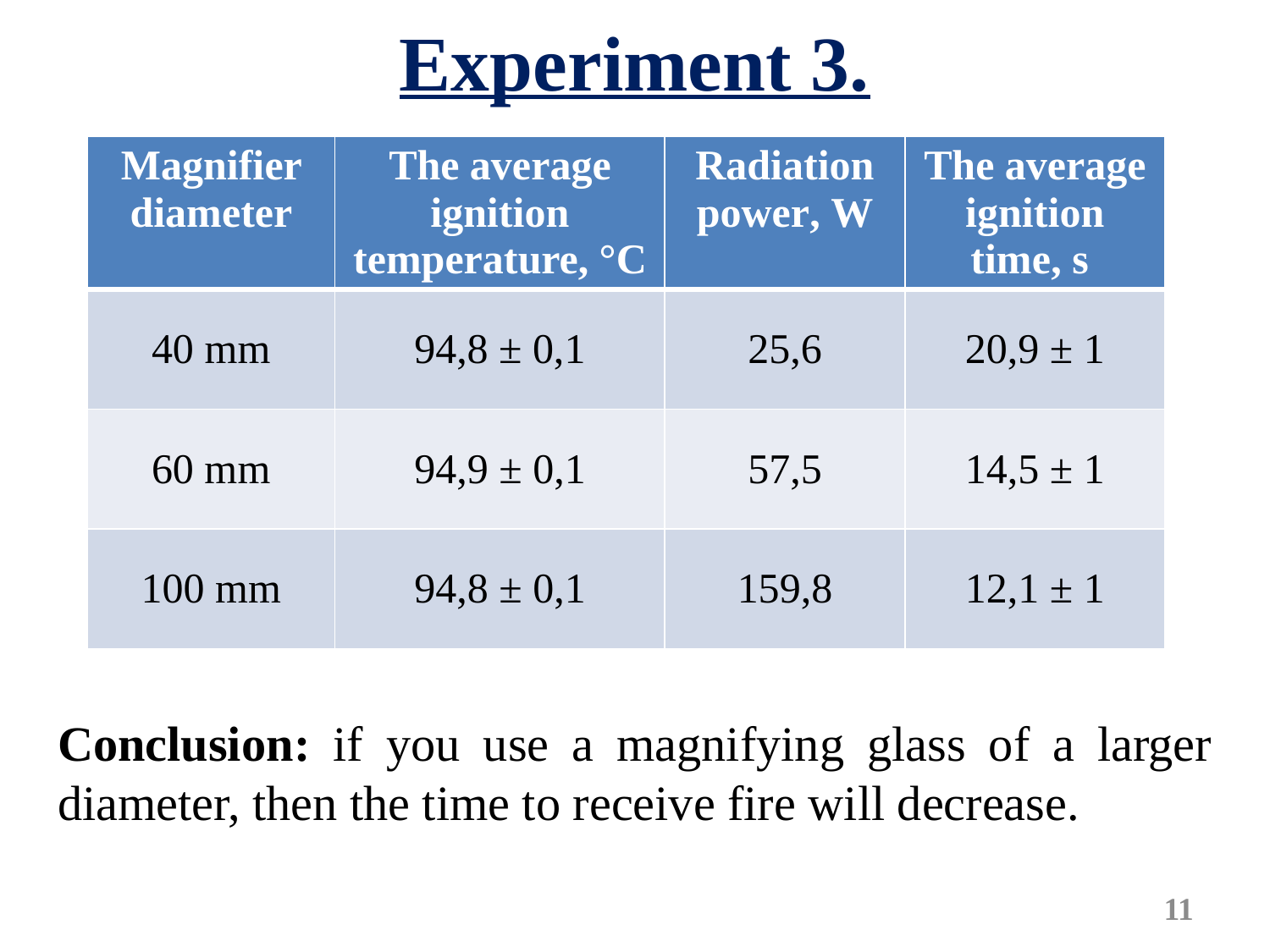

Experiment 3.
| Magnifier diameter | The average ignition temperature, °С | Radiation power, W | The average ignition time, s |
| --- | --- | --- | --- |
| 40 mm | 94,8 ± 0,1 | 25,6 | 20,9 ± 1 |
| 60 mm | 94,9 ± 0,1 | 57,5 | 14,5 ± 1 |
| 100 mm | 94,8 ± 0,1 | 159,8 | 12,1 ± 1 |
Conclusion: if you use a magnifying glass of a larger diameter, then the time to receive fire will decrease.
11